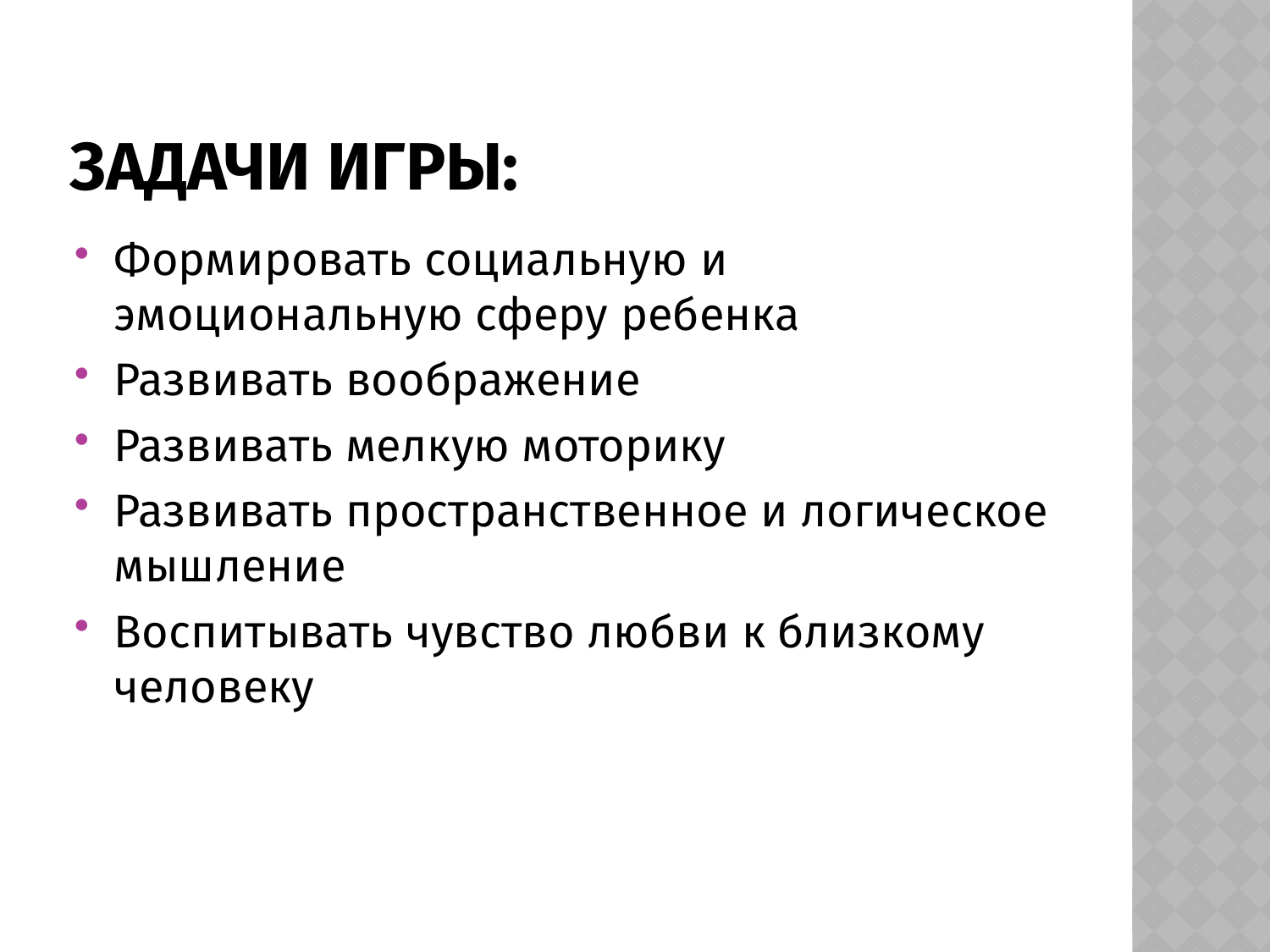

# Задачи игры:
Формировать социальную и эмоциональную сферу ребенка
Развивать воображение
Развивать мелкую моторику
Развивать пространственное и логическое мышление
Воспитывать чувство любви к близкому человеку